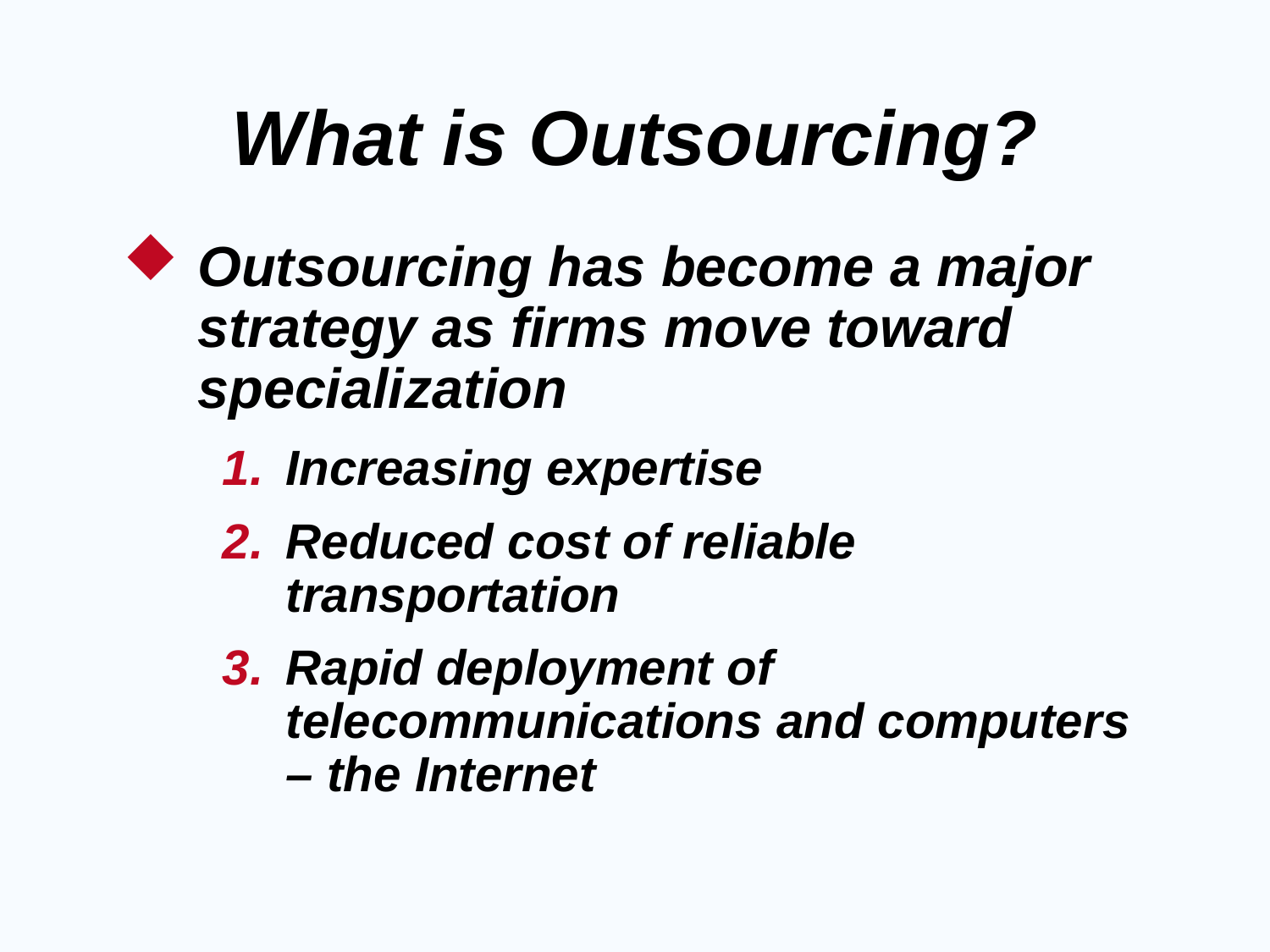

# What is Outsourcing?
Outsourcing has become a major strategy as firms move toward specialization
Increasing expertise
Reduced cost of reliable transportation
Rapid deployment of telecommunications and computers
– the Internet